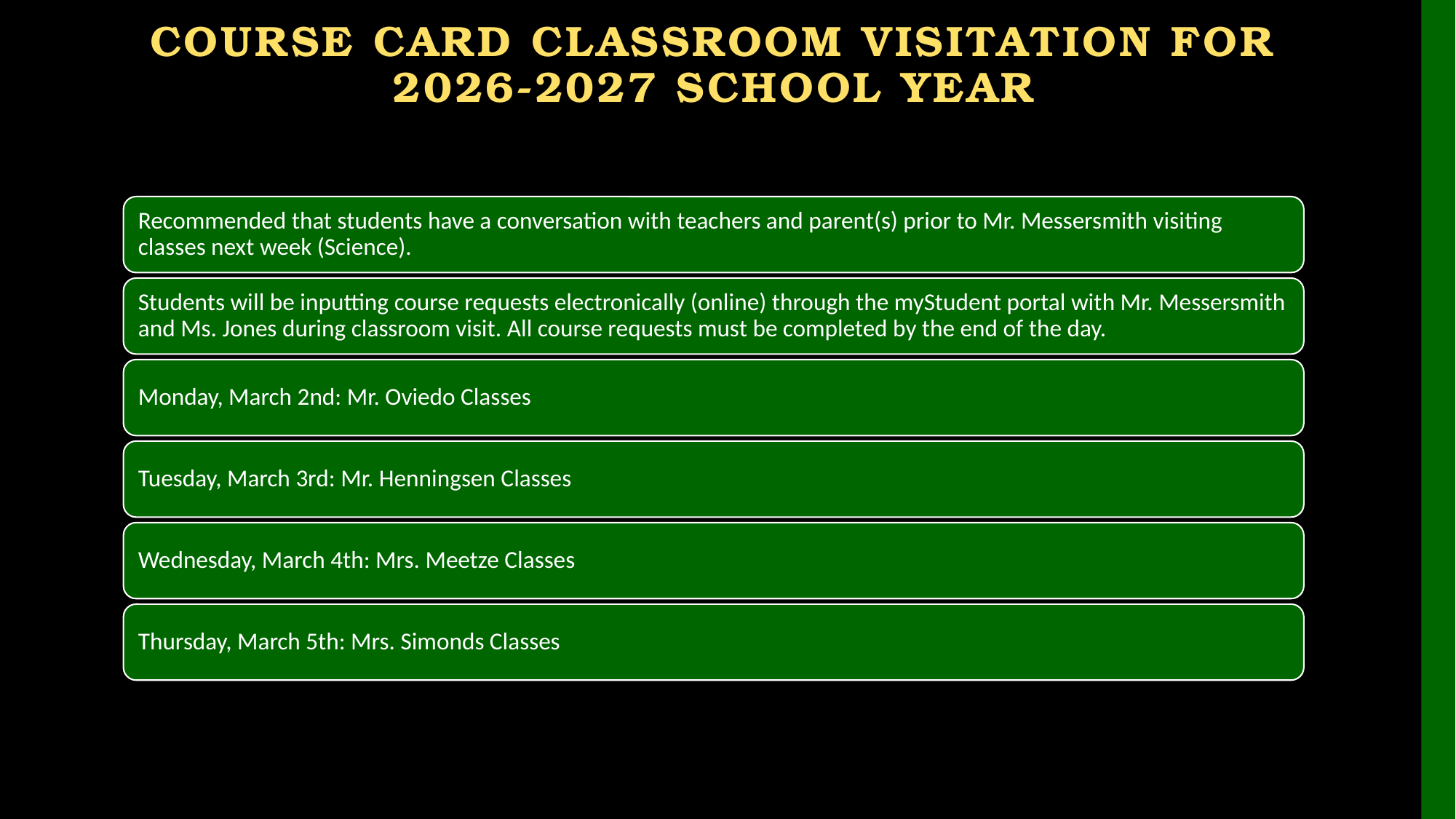

# Course card classroom visitation for 2026-2027 school year
Recommended that students have a conversation with teachers and parent(s) prior to Mr. Messersmith visiting classes next week (Science).
Students will be inputting course requests electronically (online) through the myStudent portal with Mr. Messersmith and Ms. Jones during classroom visit. All course requests must be completed by the end of the day.
Monday, March 2nd: Mr. Oviedo Classes
Tuesday, March 3rd: Mr. Henningsen Classes
Wednesday, March 4th: Mrs. Meetze Classes
Thursday, March 5th: Mrs. Simonds Classes